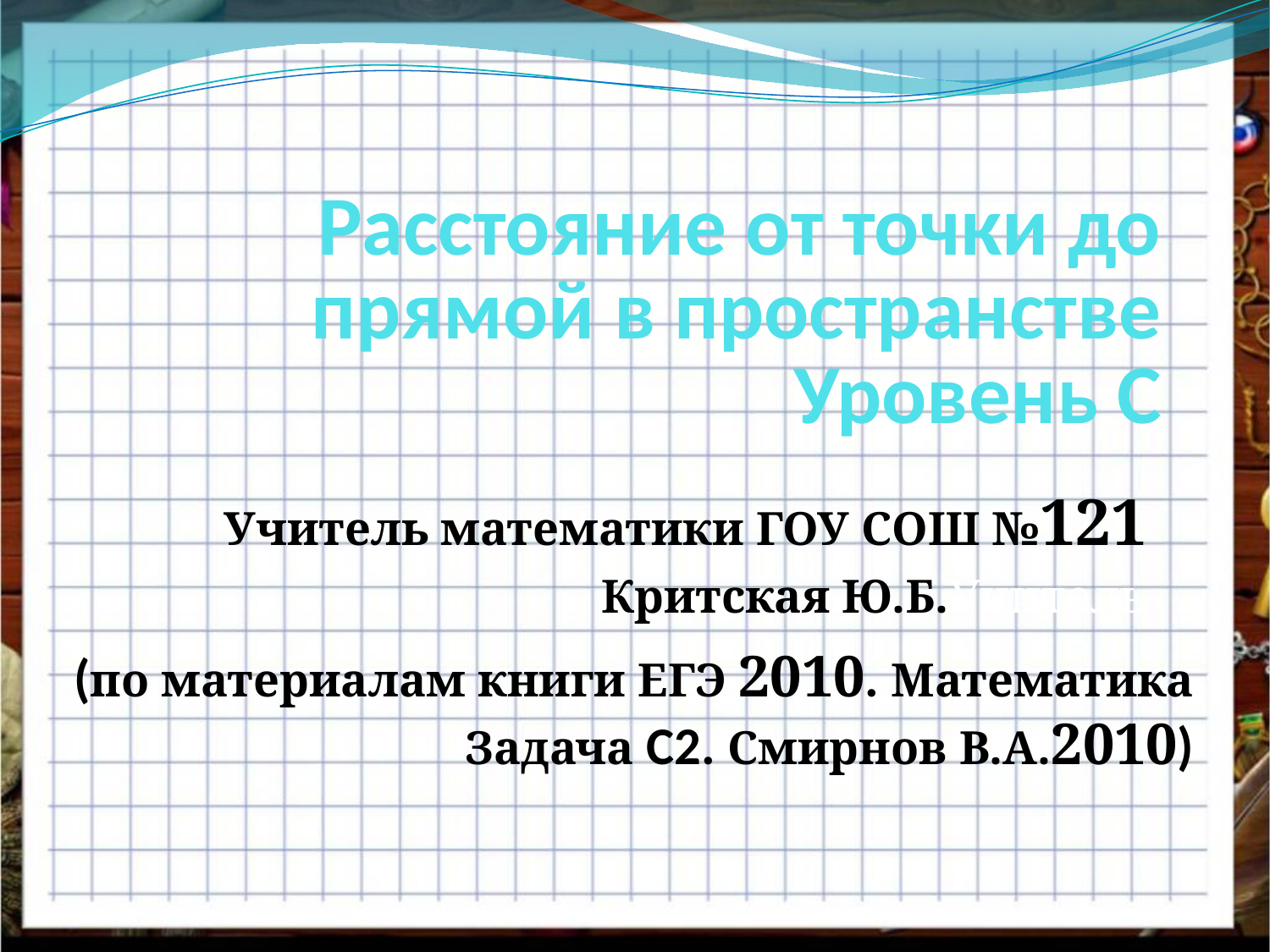

# Расстояние от точки до прямой в пространстве Уровень С
Учитель математики ГОУ СОШ №121
Критская Ю.Б.Учитель
 (по материалам книги ЕГЭ 2010. Математика Задача С2. Смирнов В.А.2010)